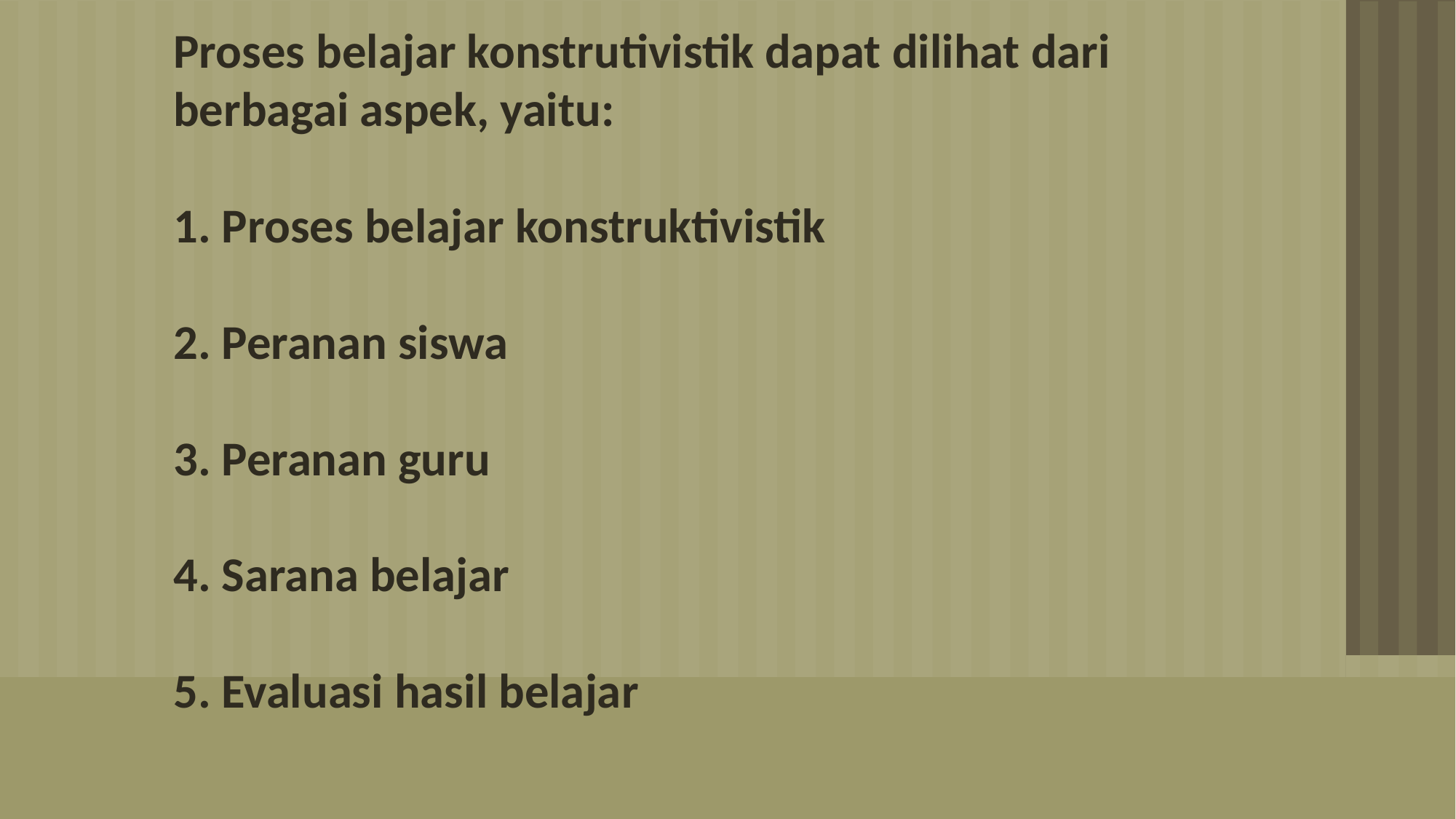

Proses belajar konstrutivistik dapat dilihat dari berbagai aspek, yaitu:

1. Proses belajar konstruktivistik

2. Peranan siswa

3. Peranan guru

4. Sarana belajar

5. Evaluasi hasil belajar